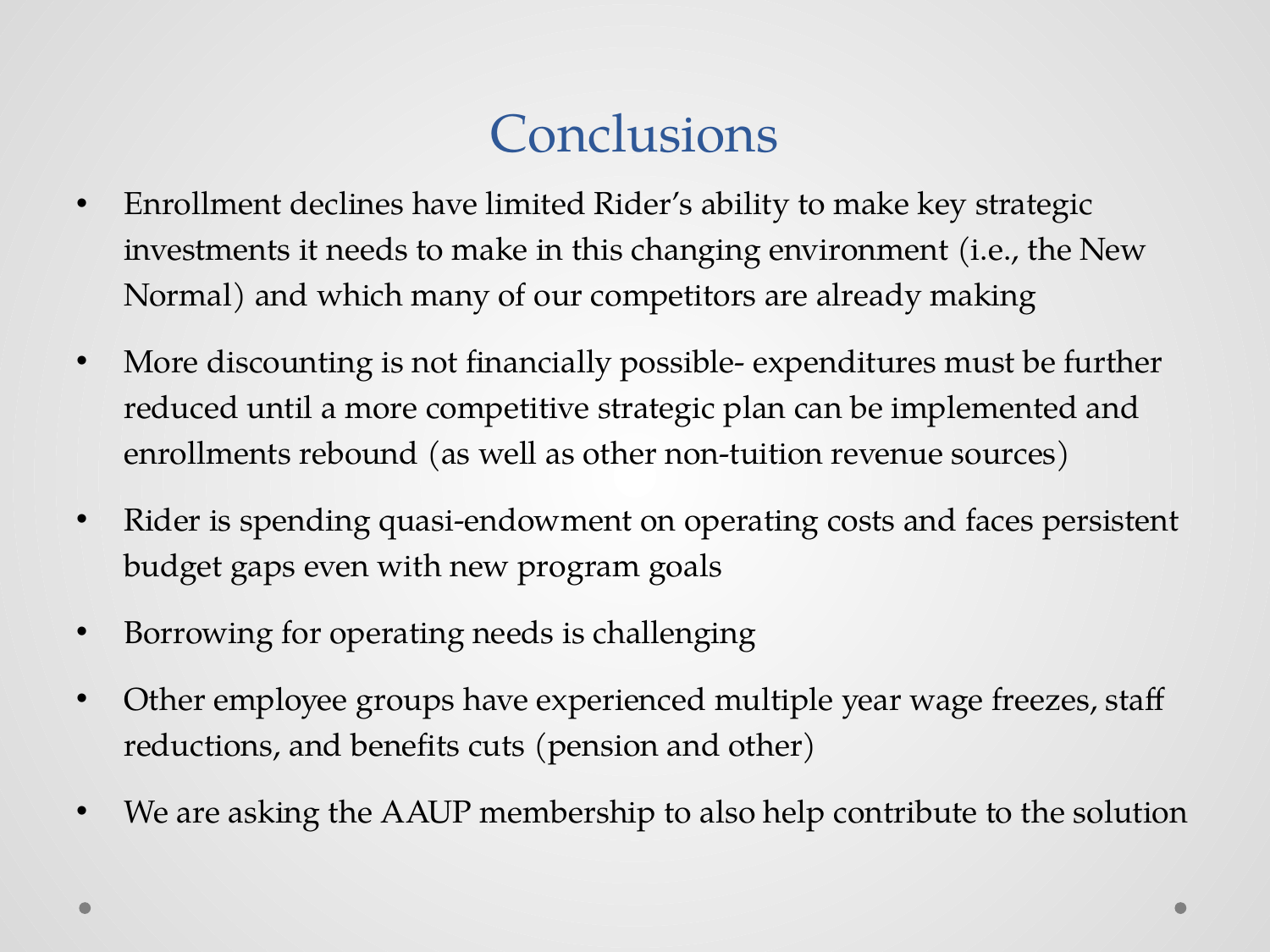

# Conclusions
Enrollment declines have limited Rider’s ability to make key strategic investments it needs to make in this changing environment (i.e., the New Normal) and which many of our competitors are already making
More discounting is not financially possible- expenditures must be further reduced until a more competitive strategic plan can be implemented and enrollments rebound (as well as other non-tuition revenue sources)
Rider is spending quasi-endowment on operating costs and faces persistent budget gaps even with new program goals
Borrowing for operating needs is challenging
Other employee groups have experienced multiple year wage freezes, staff reductions, and benefits cuts (pension and other)
We are asking the AAUP membership to also help contribute to the solution